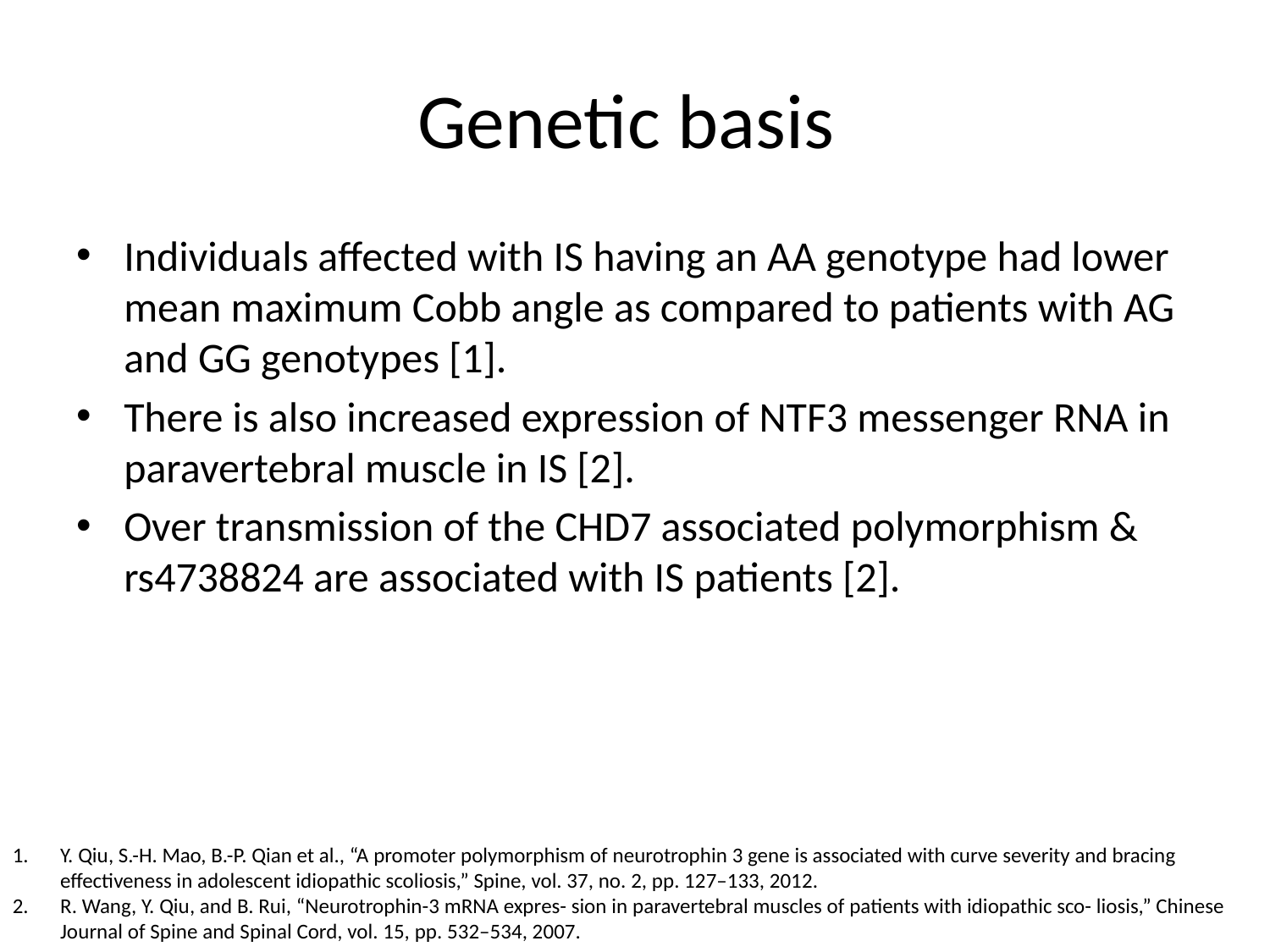

# Genetic basis
Individuals affected with IS having an AA genotype had lower mean maximum Cobb angle as compared to patients with AG and GG genotypes [1].
There is also increased expression of NTF3 messenger RNA in paravertebral muscle in IS [2].
Over transmission of the CHD7 associated polymorphism & rs4738824 are associated with IS patients [2].

Y. Qiu, S.-H. Mao, B.-P. Qian et al., “A promoter polymorphism of neurotrophin 3 gene is associated with curve severity and bracing effectiveness in adolescent idiopathic scoliosis,” Spine, vol. 37, no. 2, pp. 127–133, 2012.
R. Wang, Y. Qiu, and B. Rui, “Neurotrophin-3 mRNA expres- sion in paravertebral muscles of patients with idiopathic sco- liosis,” Chinese Journal of Spine and Spinal Cord, vol. 15, pp. 532–534, 2007.